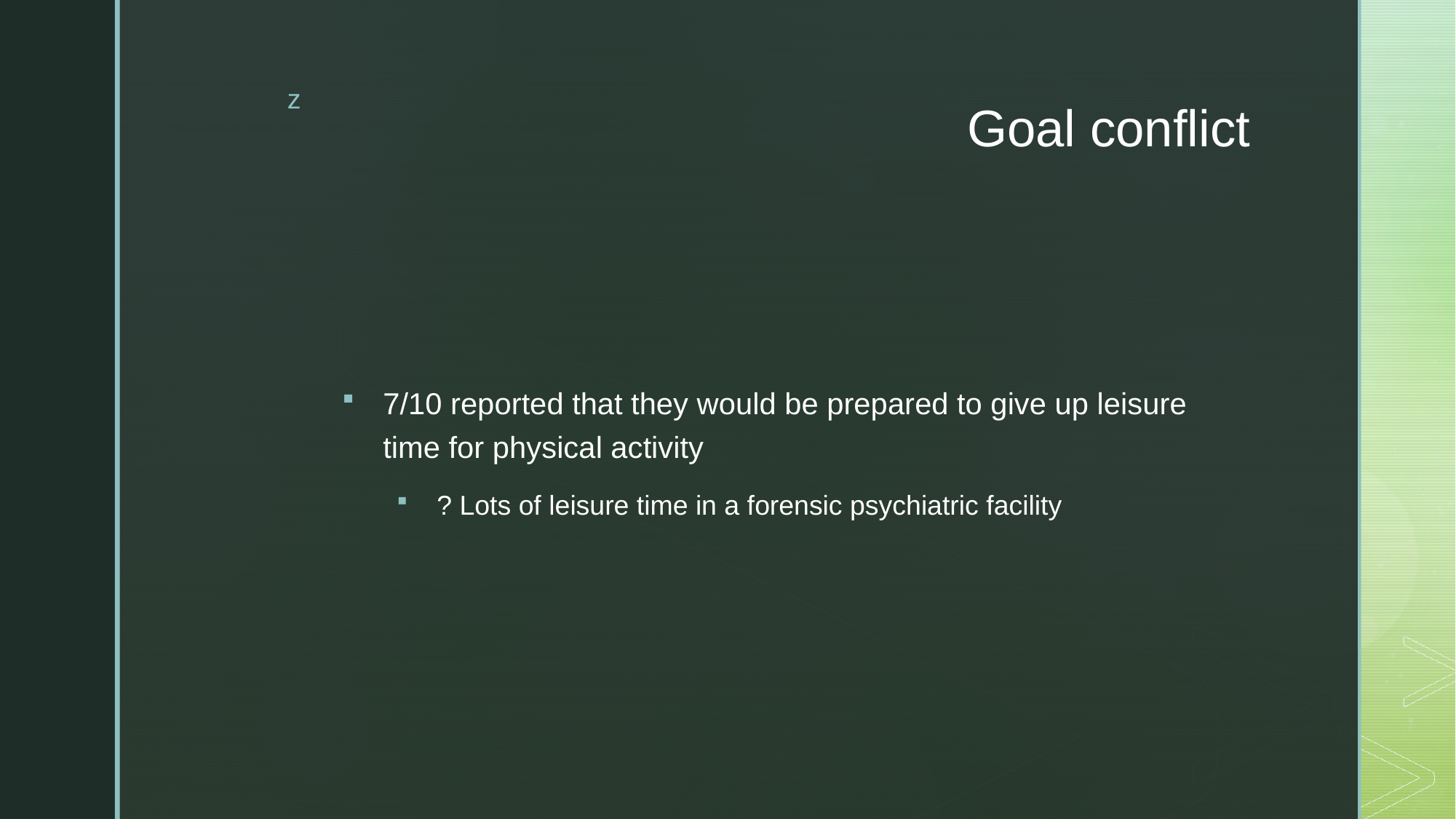

# Goal conflict
7/10 reported that they would be prepared to give up leisure time for physical activity
? Lots of leisure time in a forensic psychiatric facility